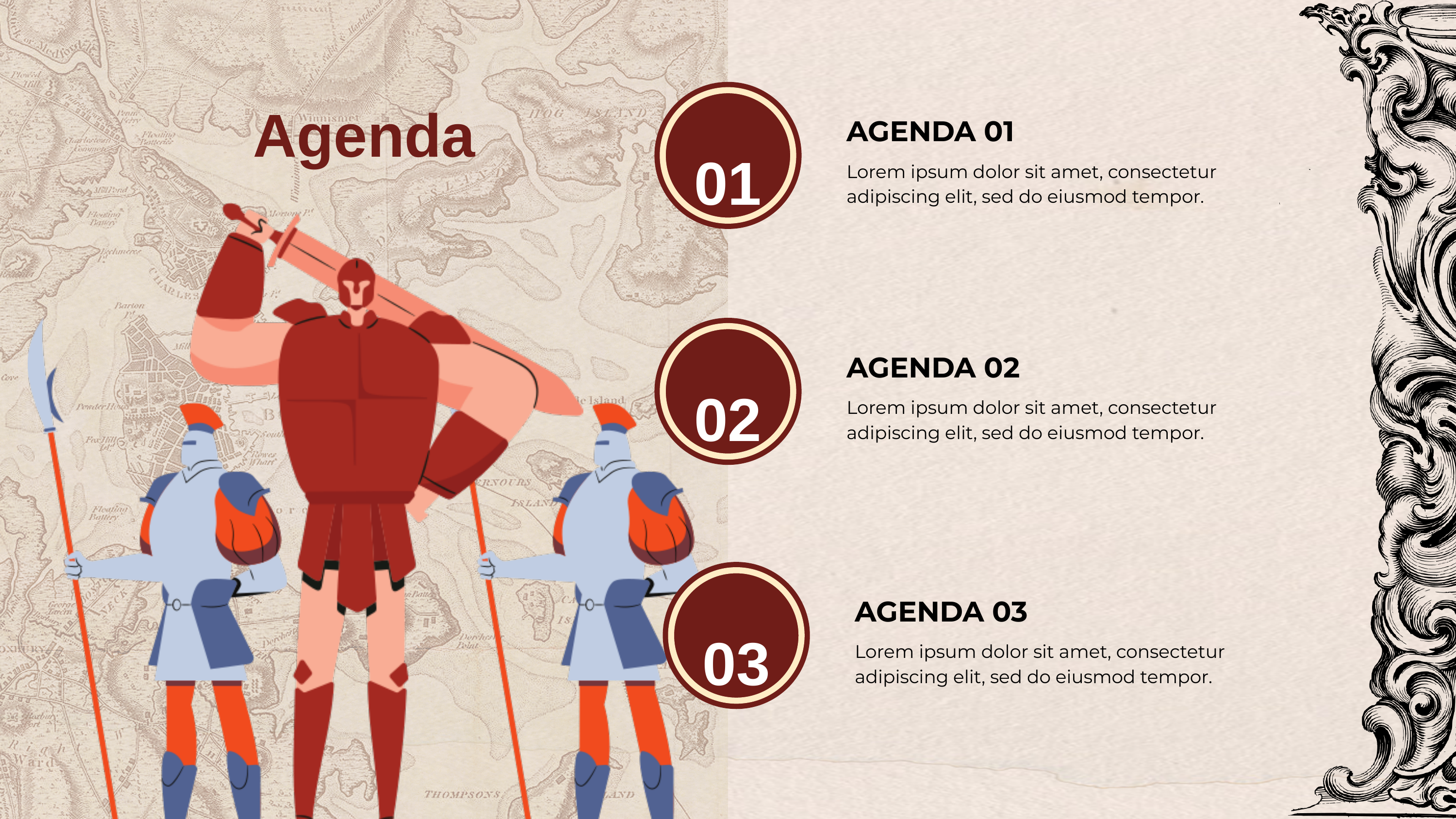

Agenda

AGENDA 01
01
Lorem ipsum dolor sit amet, consectetur adipiscing elit, sed do eiusmod tempor.

AGENDA 02
02
Lorem ipsum dolor sit amet, consectetur adipiscing elit, sed do eiusmod tempor.

AGENDA 03
03
Lorem ipsum dolor sit amet, consectetur adipiscing elit, sed do eiusmod tempor.